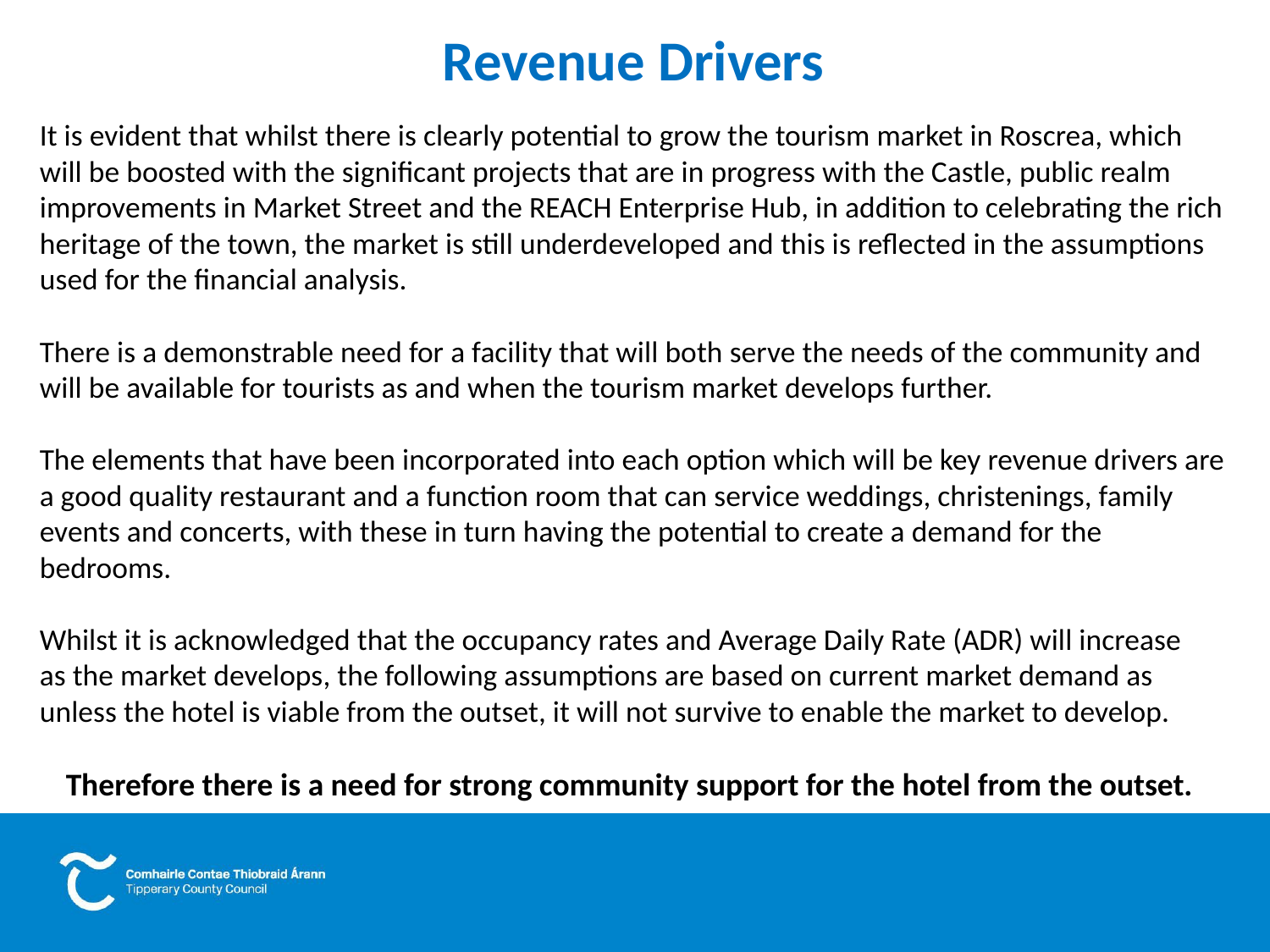

# Revenue Drivers
It is evident that whilst there is clearly potential to grow the tourism market in Roscrea, which will be boosted with the significant projects that are in progress with the Castle, public realm improvements in Market Street and the REACH Enterprise Hub, in addition to celebrating the rich heritage of the town, the market is still underdeveloped and this is reflected in the assumptions used for the financial analysis.

There is a demonstrable need for a facility that will both serve the needs of the community and will be available for tourists as and when the tourism market develops further.

The elements that have been incorporated into each option which will be key revenue drivers are a good quality restaurant and a function room that can service weddings, christenings, family events and concerts, with these in turn having the potential to create a demand for the bedrooms.

Whilst it is acknowledged that the occupancy rates and Average Daily Rate (ADR) will increase
as the market develops, the following assumptions are based on current market demand as unless the hotel is viable from the outset, it will not survive to enable the market to develop.

Therefore there is a need for strong community support for the hotel from the outset.